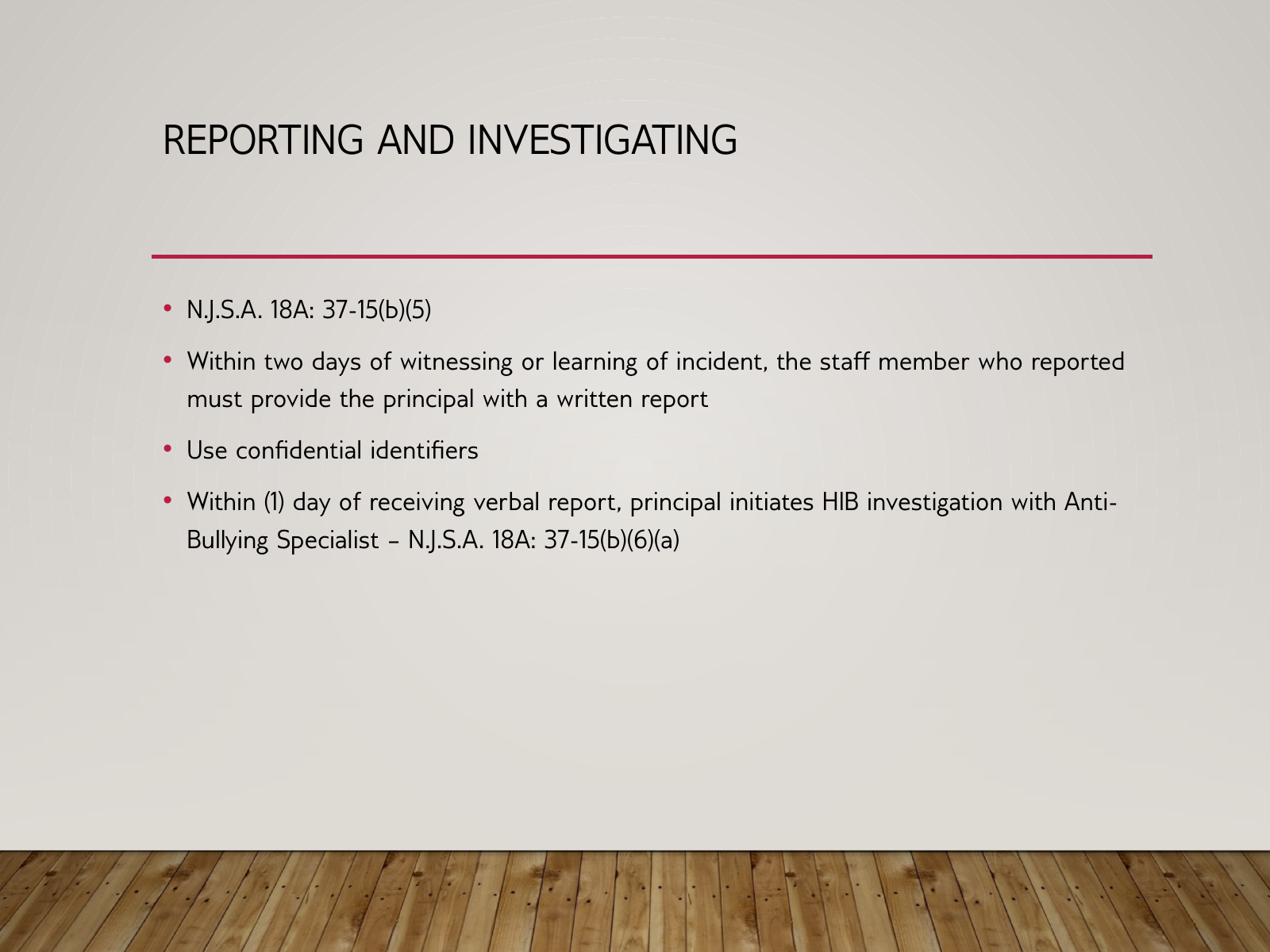

# Reporting and Investigating
N.J.S.A. 18A: 37-15(b)(5)
Within two days of witnessing or learning of incident, the staff member who reported must provide the principal with a written report
Use confidential identifiers
Within (1) day of receiving verbal report, principal initiates HIB investigation with Anti-Bullying Specialist – N.J.S.A. 18A: 37-15(b)(6)(a)